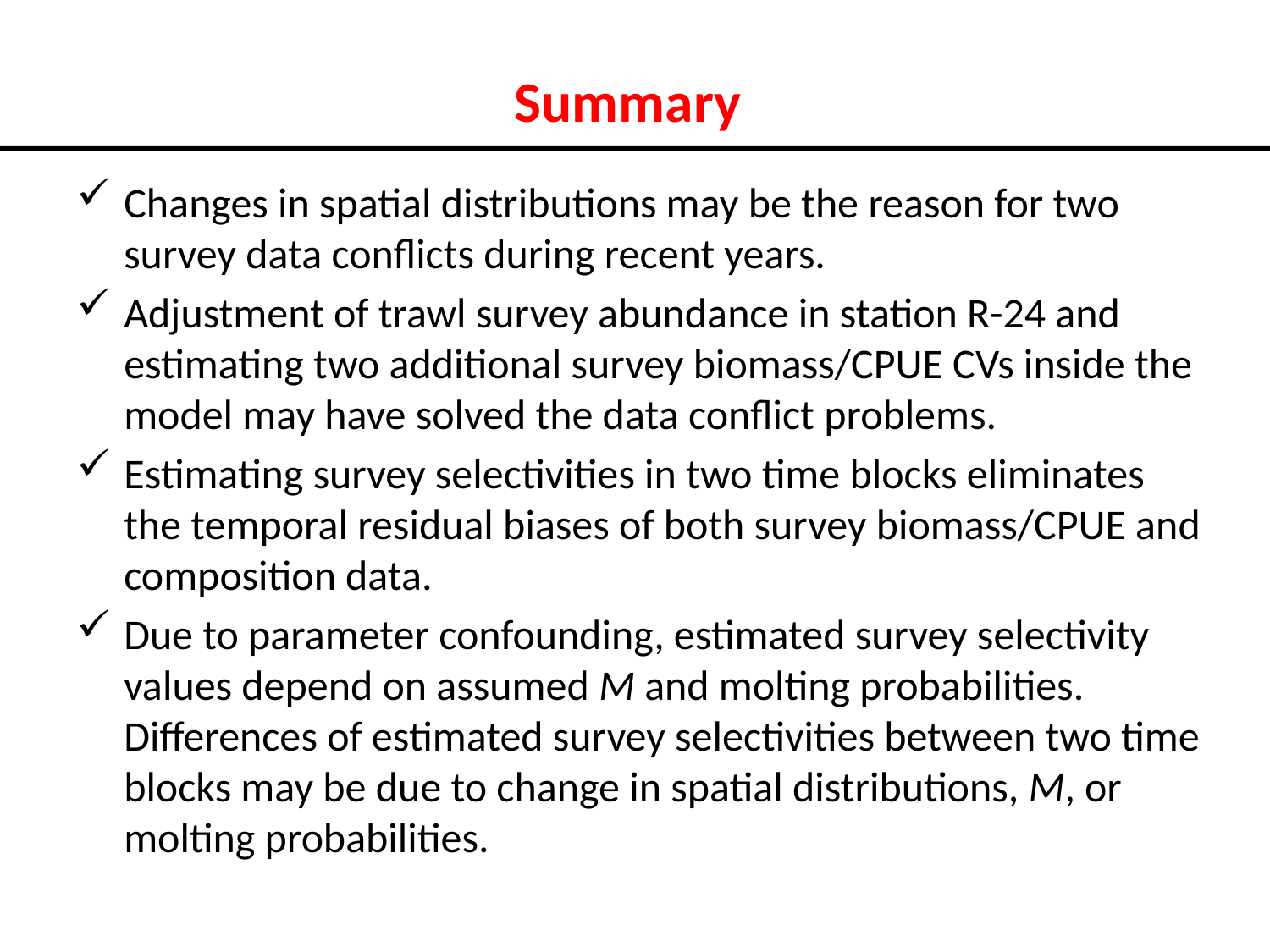

# Summary

Changes in spatial distributions may be the reason for two survey data conflicts during recent years.
Adjustment of trawl survey abundance in station R-24 and estimating two additional survey biomass/CPUE CVs inside the model may have solved the data conflict problems.
Estimating survey selectivities in two time blocks eliminates the temporal residual biases of both survey biomass/CPUE and composition data.
Due to parameter confounding, estimated survey selectivity values depend on assumed M and molting probabilities.  Differences of estimated survey selectivities between two time blocks may be due to change in spatial distributions, M, or molting probabilities.